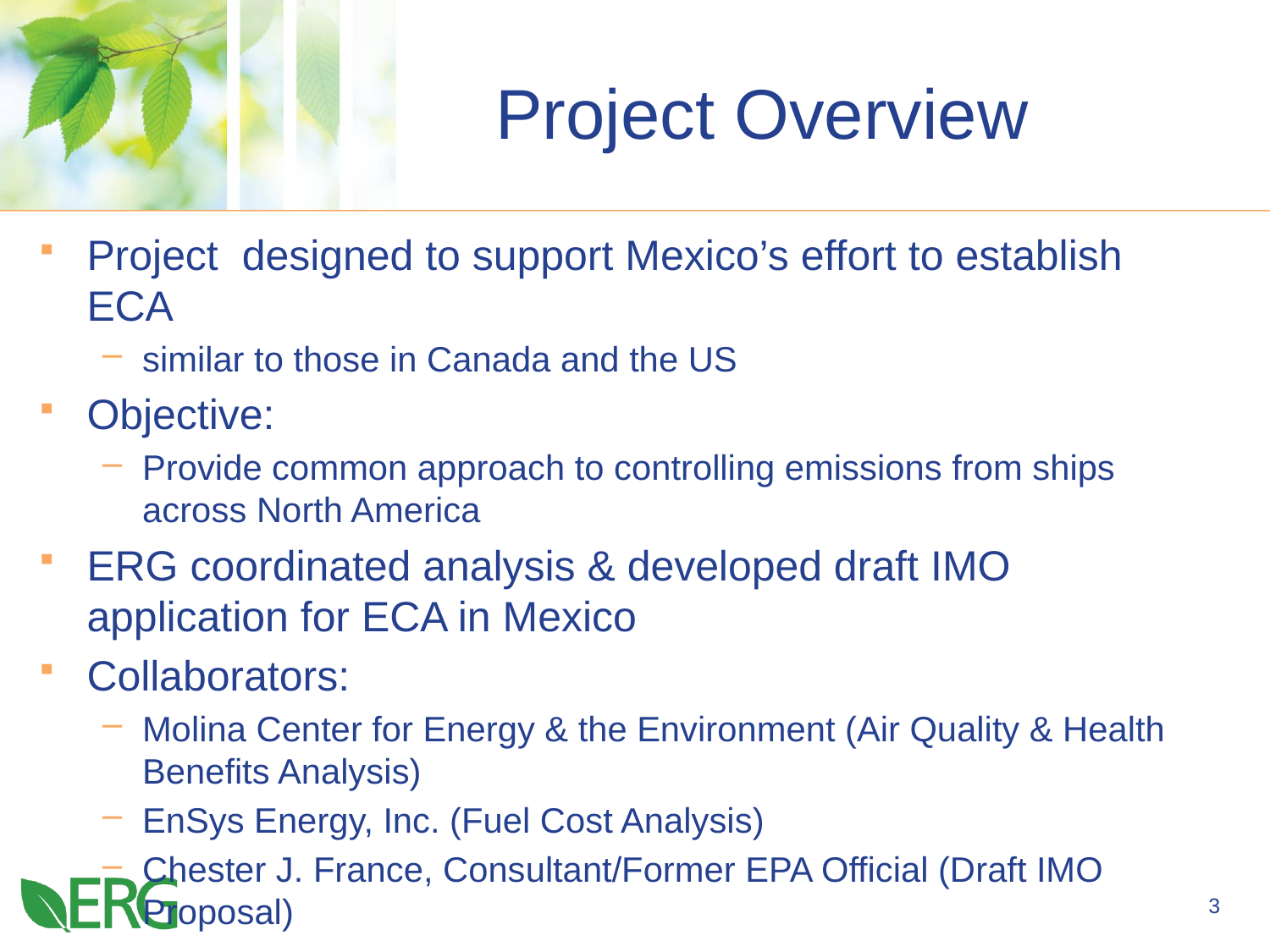

# Project Overview
Project  designed to support Mexico’s effort to establish ECA
similar to those in Canada and the US
Objective:
Provide common approach to controlling emissions from ships across North America
ERG coordinated analysis & developed draft IMO application for ECA in Mexico
Collaborators:
Molina Center for Energy & the Environment (Air Quality & Health Benefits Analysis)
EnSys Energy, Inc. (Fuel Cost Analysis)
Chester J. France, Consultant/Former EPA Official (Draft IMO Proposal)

3